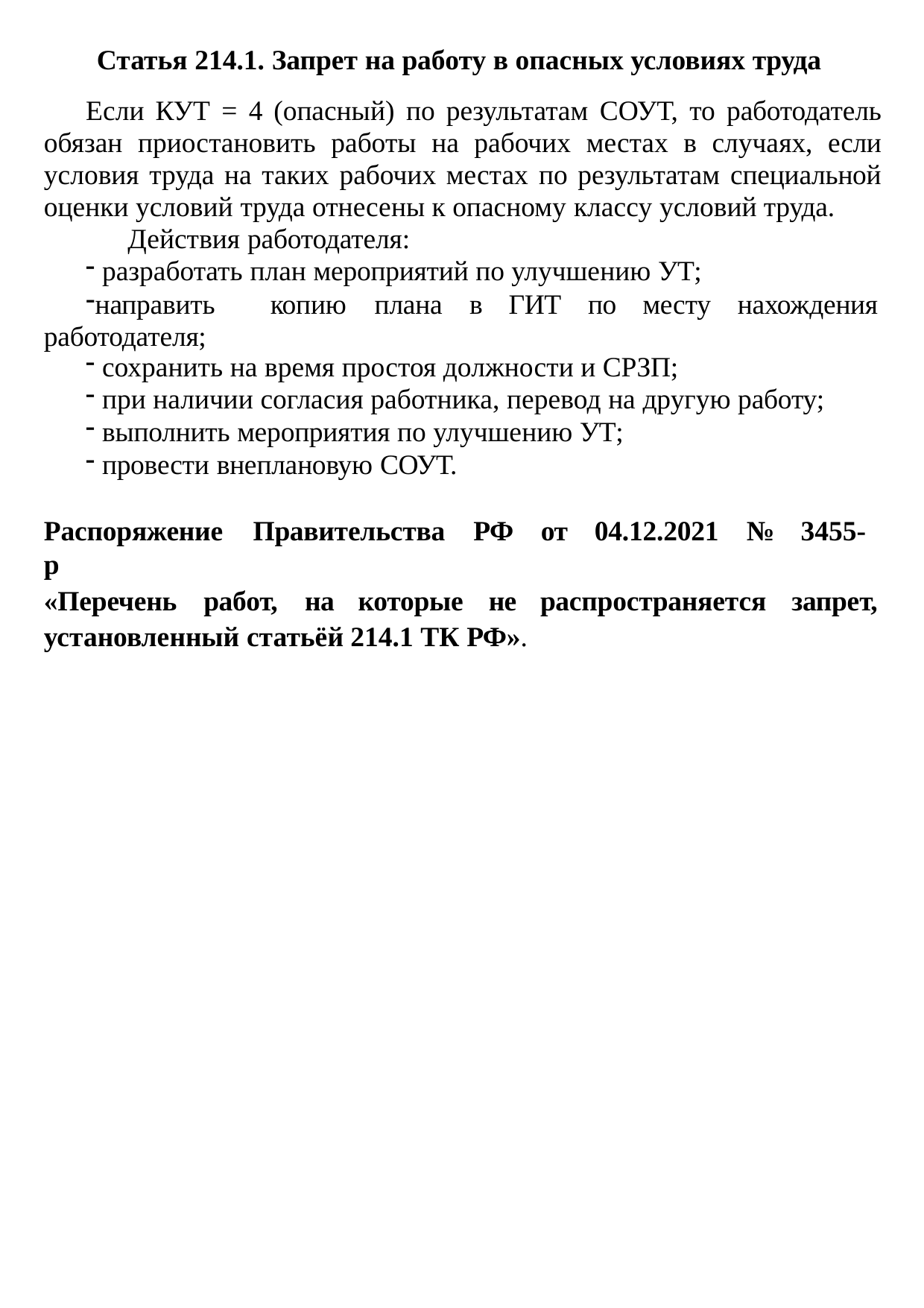

Статья 214.1. Запрет на работу в опасных условиях труда
Если КУТ = 4 (опасный) по результатам СОУТ, то работодатель обязан приостановить работы на рабочих местах в случаях, если условия труда на таких рабочих местах по результатам специальной оценки условий труда отнесены к опасному классу условий труда.
Действия работодателя:
разработать план мероприятий по улучшению УТ;
направить	копию	плана	в	ГИТ	по	месту	нахождения работодателя;
сохранить на время простоя должности и СРЗП;
при наличии согласия работника, перевод на другую работу;
выполнить мероприятия по улучшению УТ;
провести внеплановую СОУТ.

Распоряжение	Правительства	РФ	от	04.12.2021	№	3455-р
«Перечень	работ,	на	которые	не	распространяется	запрет, установленный статьёй 214.1 ТК РФ».